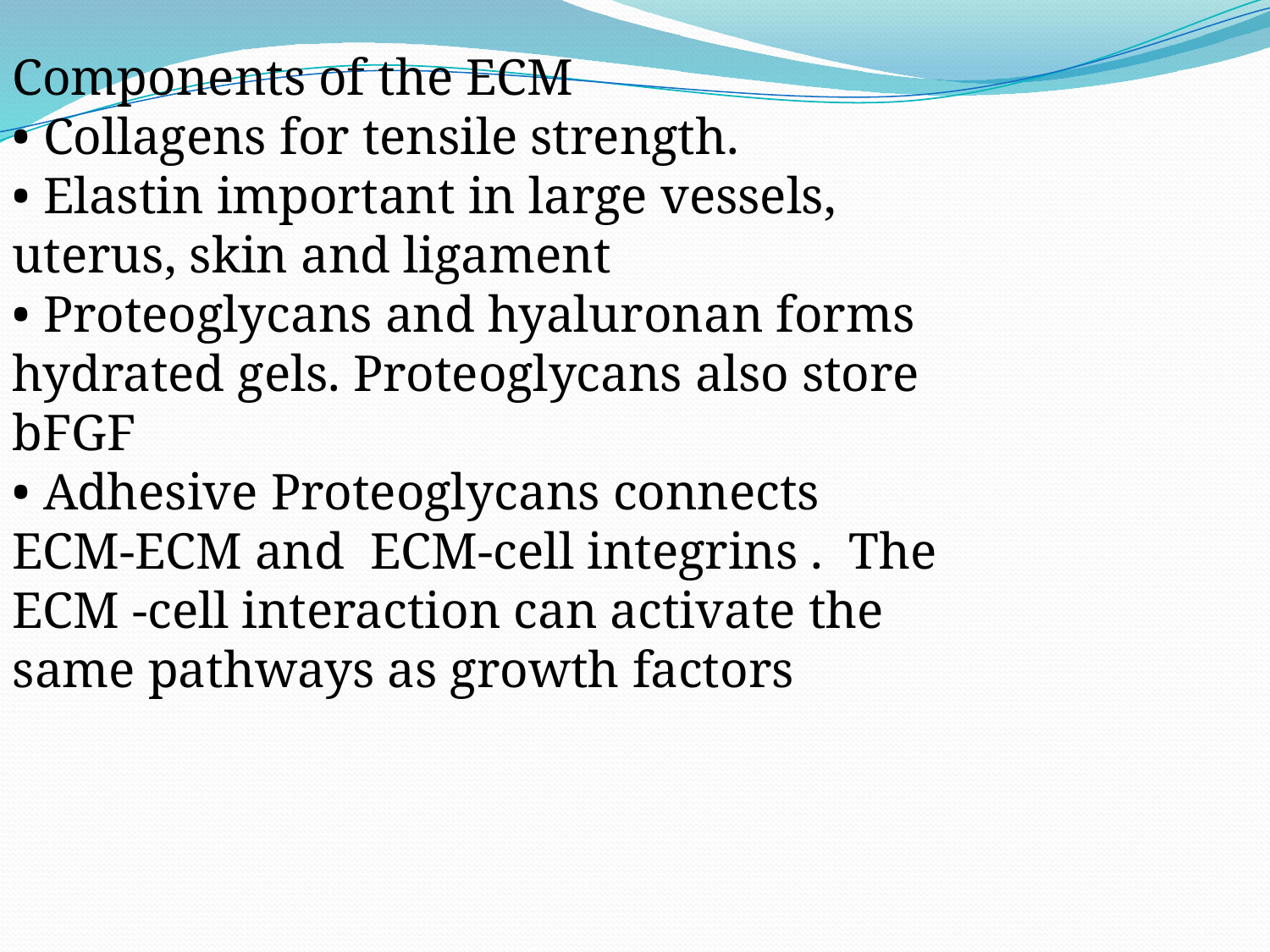

Components of the ECM
• Collagens for tensile strength.
• Elastin important in large vessels, uterus, skin and ligament
• Proteoglycans and hyaluronan forms hydrated gels. Proteoglycans also store bFGF
• Adhesive Proteoglycans connects ECM-ECM and  ECM-cell integrins .  The ECM -cell interaction can activate the same pathways as growth factors